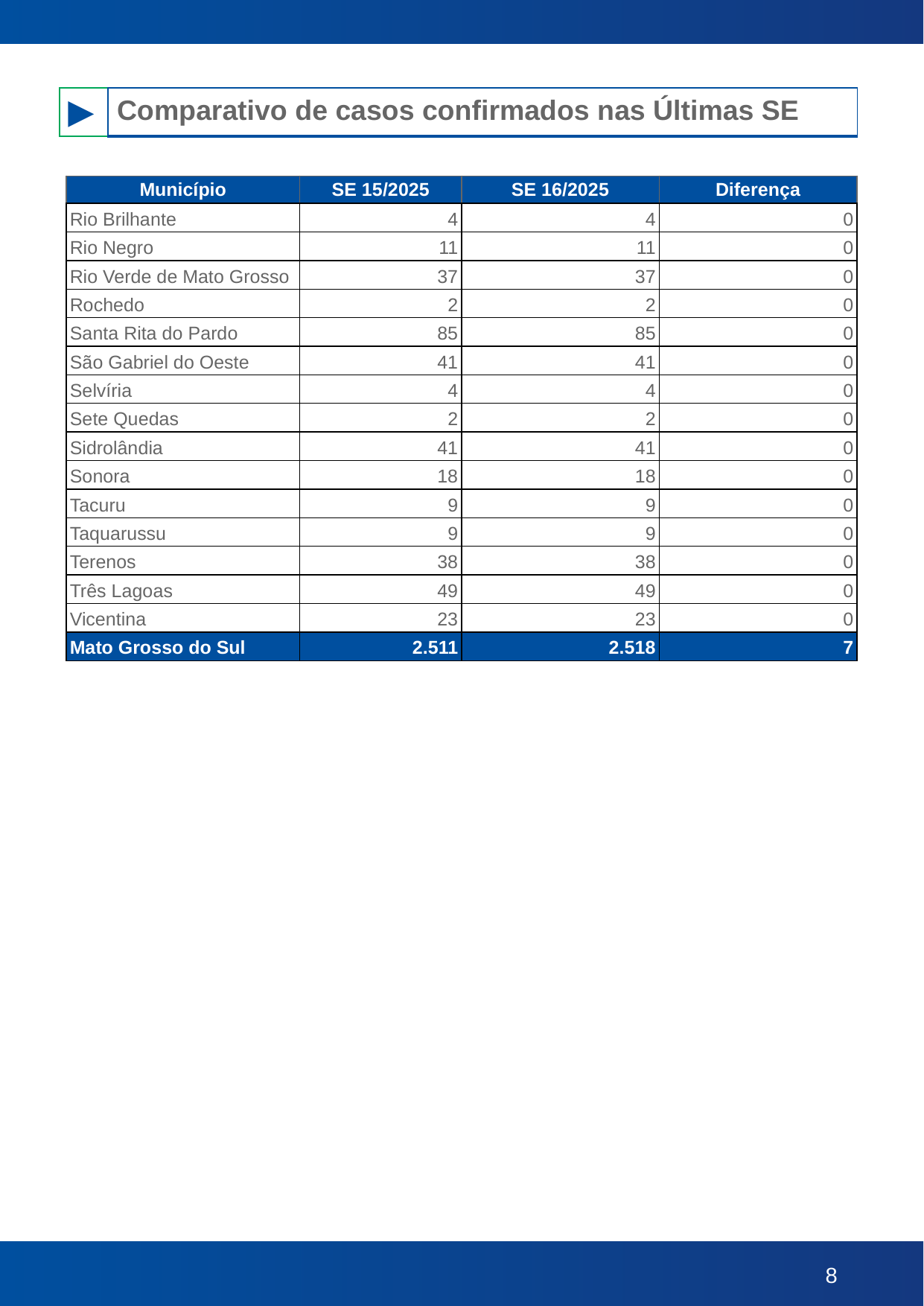

| ► | Comparativo de casos confirmados nas Últimas SE |
| --- | --- |
| Município | SE 15/2025 | SE 16/2025 | Diferença |
| --- | --- | --- | --- |
| Rio Brilhante | 4 | 4 | 0 |
| Rio Negro | 11 | 11 | 0 |
| Rio Verde de Mato Grosso | 37 | 37 | 0 |
| Rochedo | 2 | 2 | 0 |
| Santa Rita do Pardo | 85 | 85 | 0 |
| São Gabriel do Oeste | 41 | 41 | 0 |
| Selvíria | 4 | 4 | 0 |
| Sete Quedas | 2 | 2 | 0 |
| Sidrolândia | 41 | 41 | 0 |
| Sonora | 18 | 18 | 0 |
| Tacuru | 9 | 9 | 0 |
| Taquarussu | 9 | 9 | 0 |
| Terenos | 38 | 38 | 0 |
| Três Lagoas | 49 | 49 | 0 |
| Vicentina | 23 | 23 | 0 |
| Mato Grosso do Sul | 2.511 | 2.518 | 7 |
| Informamos que, foram reavaliados a contagem de casos e ajustados conforme a disponibilidade de dados do banco. |
| --- |
*Total de casos encerrados durante a última semana, incluindo notificações antigas que estavam pendentes de encerramento. Para cenário epidemiológico atual, consultar gráfico na página 3.
| Informamos que, devido à instabilidade no sistema oficial de informações do Ministério da Saúde, o E-SUS Notifica, ocorrida na última semana, os municípios têm enfrentado dificuldades para registrar e finalizar os casos de maneira oportuna. |
| --- |
| Informamos que o decréscimo de casos do município de Campo Grande publicados hoje são justificados pela exclusão de duplicidades e adequações de divergências no sistema de informação e-SUS Notifica, o qual é utilizado como fonte de dados para este Boletim Epidemiológico. |
| --- |
8